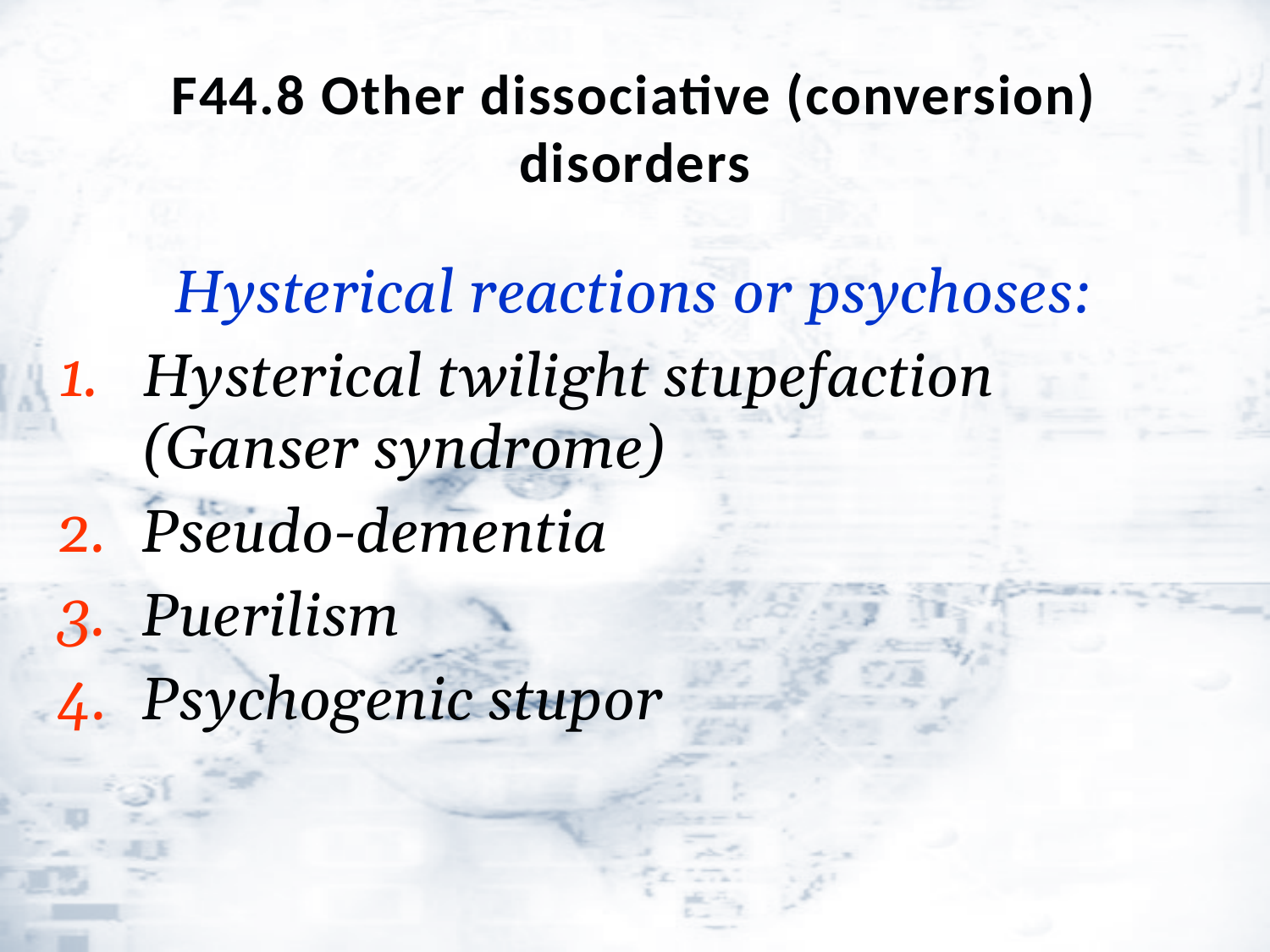

# F44.8 Other dissociative (conversion) disorders
Hysterical reactions or psychoses:
Hysterical twilight stupefaction (Ganser syndrome)
Pseudo-dementia
Puerilism
Psychogenic stupor